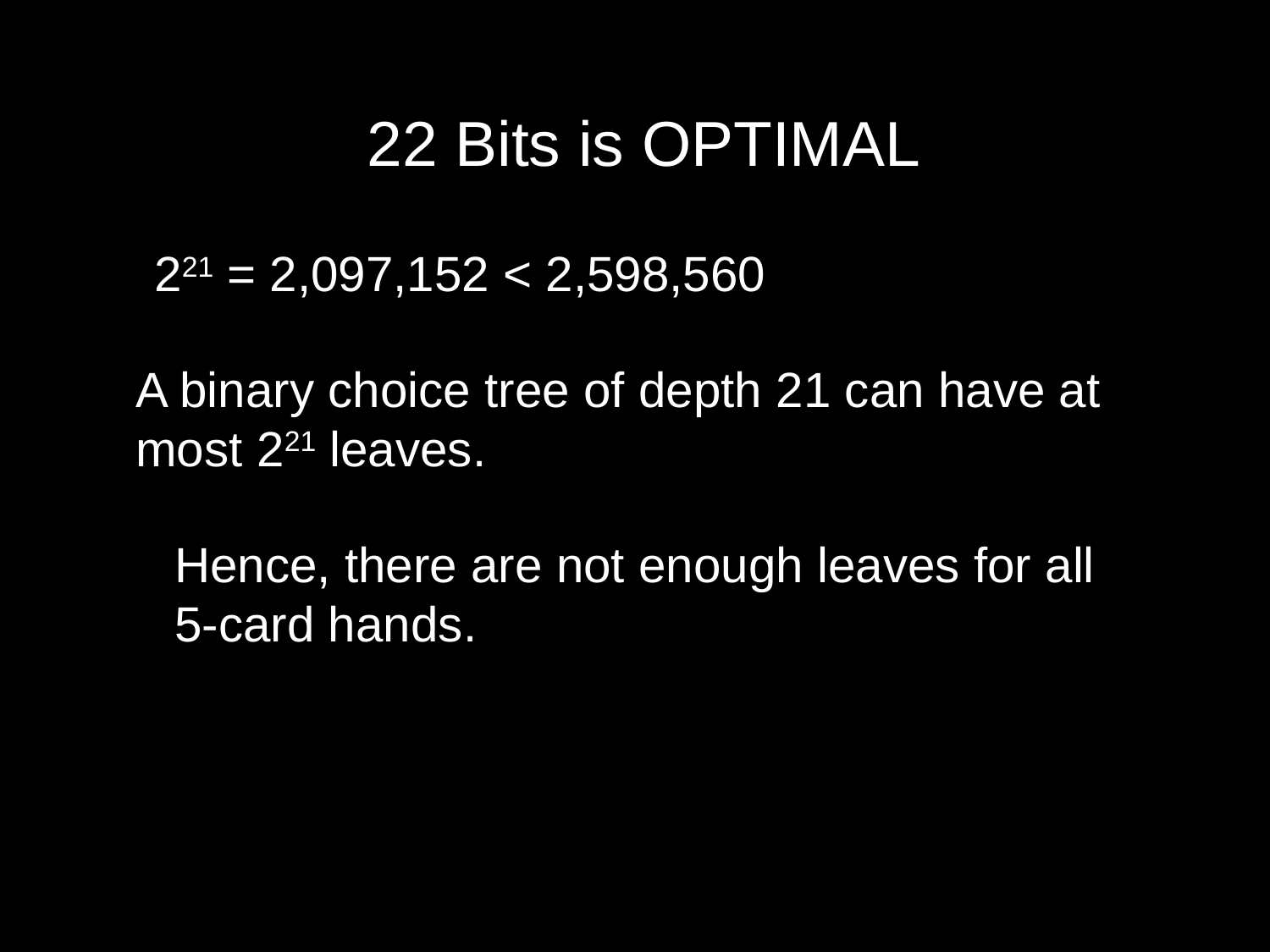

22 Bits is OPTIMAL
221 = 2,097,152 < 2,598,560
A binary choice tree of depth 21 can have at most 221 leaves.
Hence, there are not enough leaves for all
5-card hands.